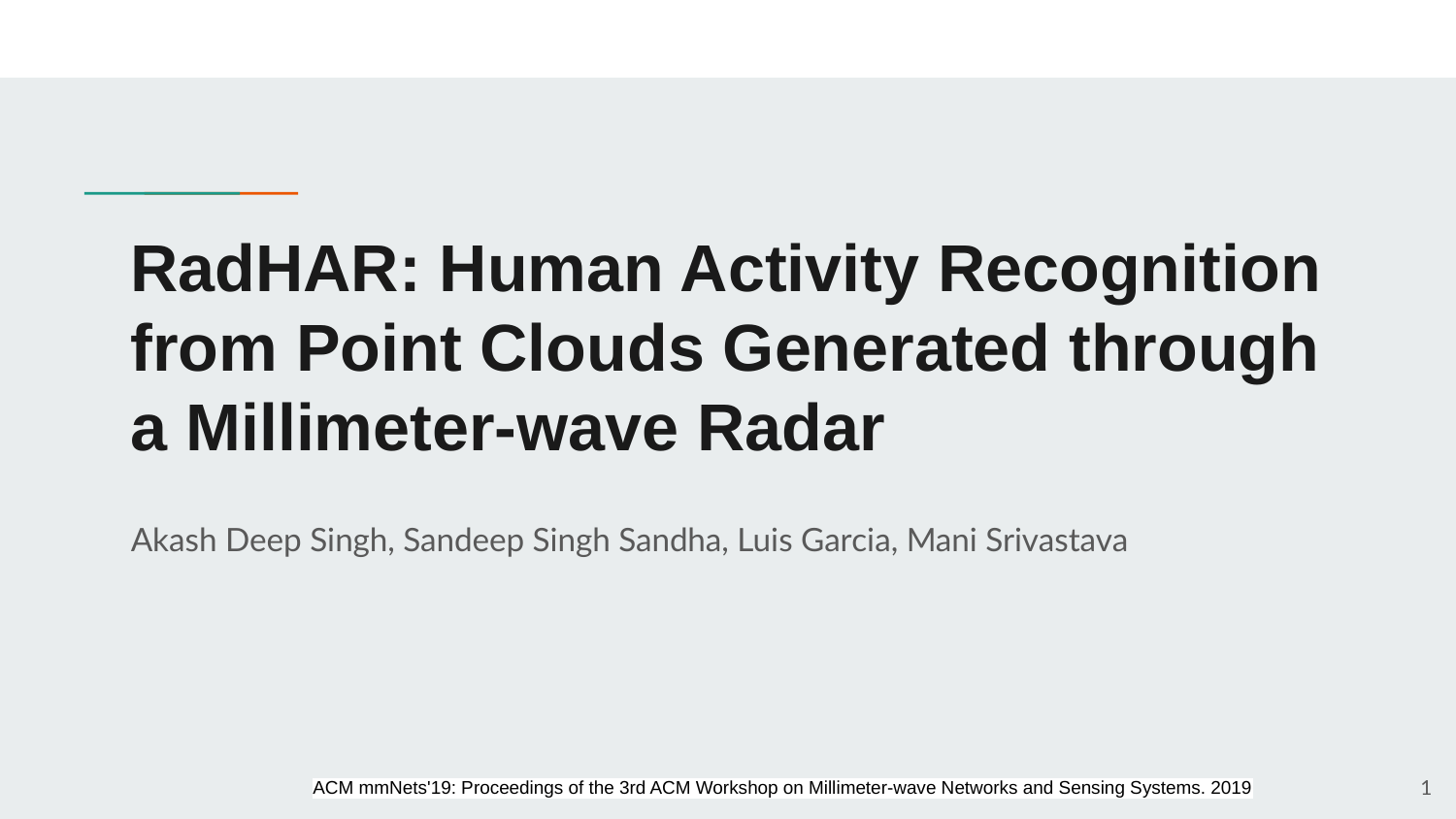

# RadHAR: Human Activity Recognition from Point Clouds Generated through a Millimeter-wave Radar
Akash Deep Singh, Sandeep Singh Sandha, Luis Garcia, Mani Srivastava
1
ACM mmNets'19: Proceedings of the 3rd ACM Workshop on Millimeter-wave Networks and Sensing Systems. 2019